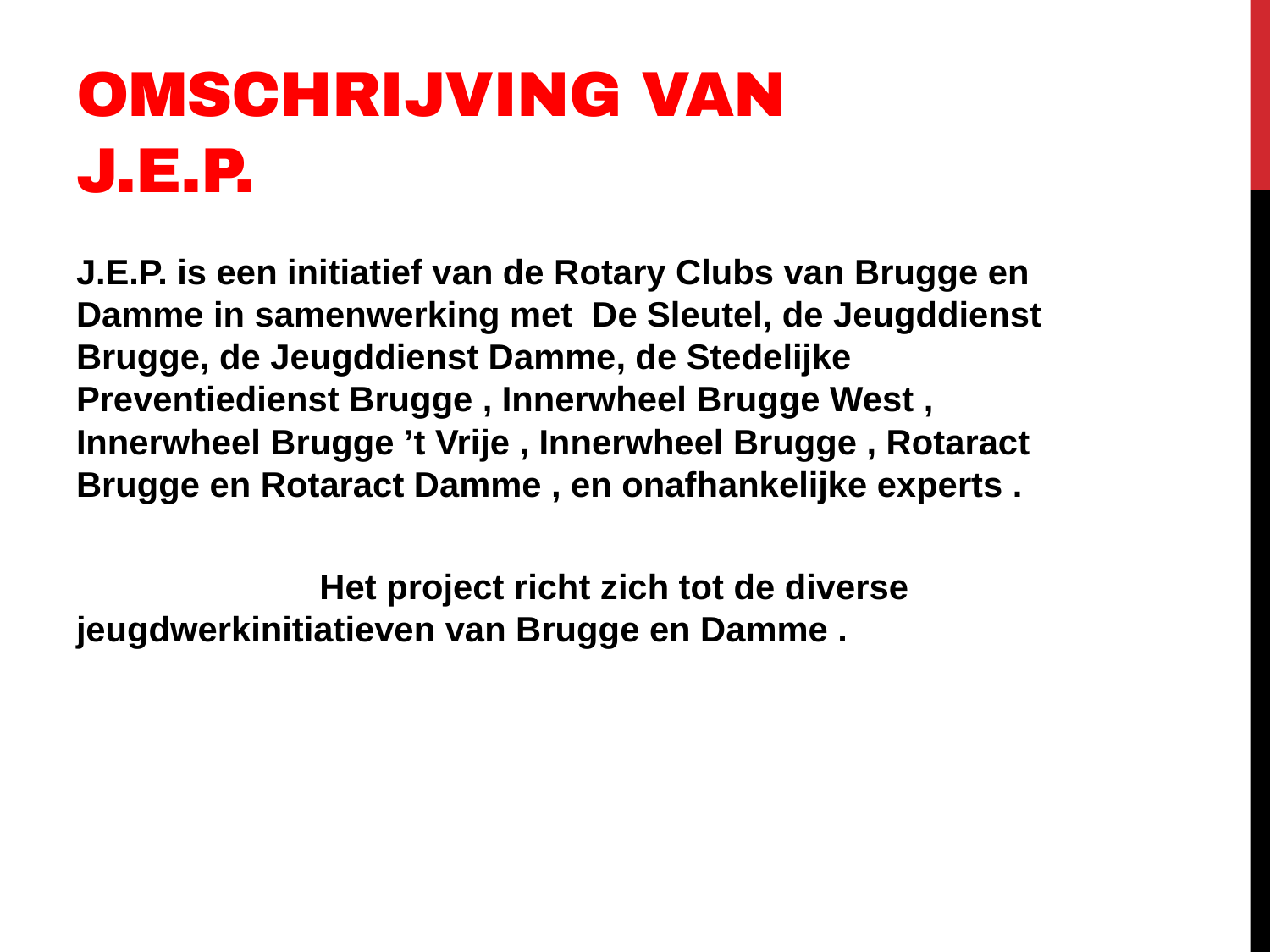

# Omschrijving van J.E.P.
J.E.P. is een initiatief van de Rotary Clubs van Brugge en Damme in samenwerking met  De Sleutel, de Jeugddienst Brugge, de Jeugddienst Damme, de Stedelijke Preventiedienst Brugge , Innerwheel Brugge West , Innerwheel Brugge ’t Vrije , Innerwheel Brugge , Rotaract Brugge en Rotaract Damme , en onafhankelijke experts .
                                                                                                                                    Het project richt zich tot de diverse jeugdwerkinitiatieven van Brugge en Damme .